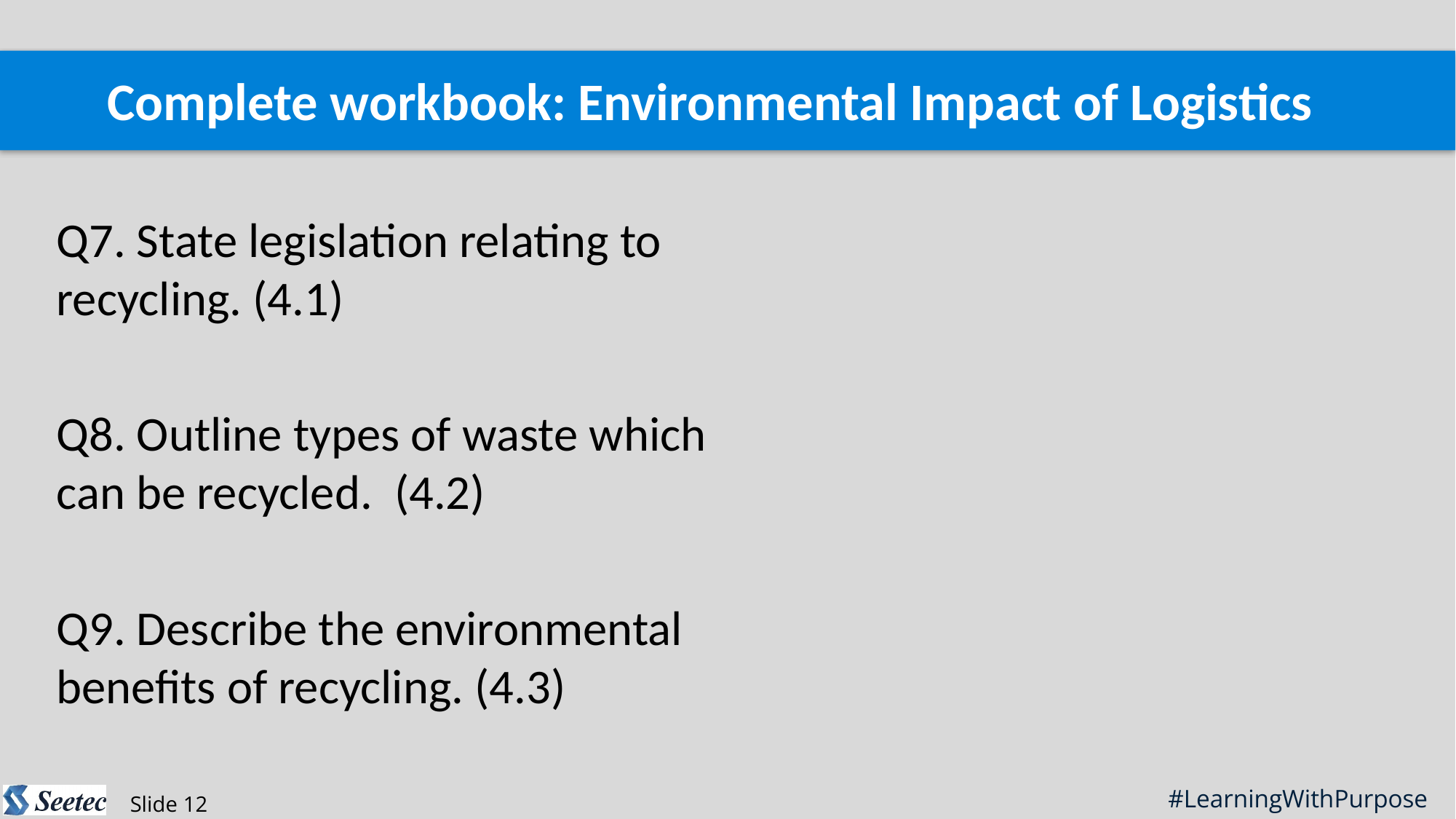

Complete workbook: Environmental Impact of Logistics

Q7. State legislation relating to recycling. (4.1)

Q8. Outline types of waste which can be recycled.  (4.2)

Q9. Describe the environmental benefits of recycling. (4.3)